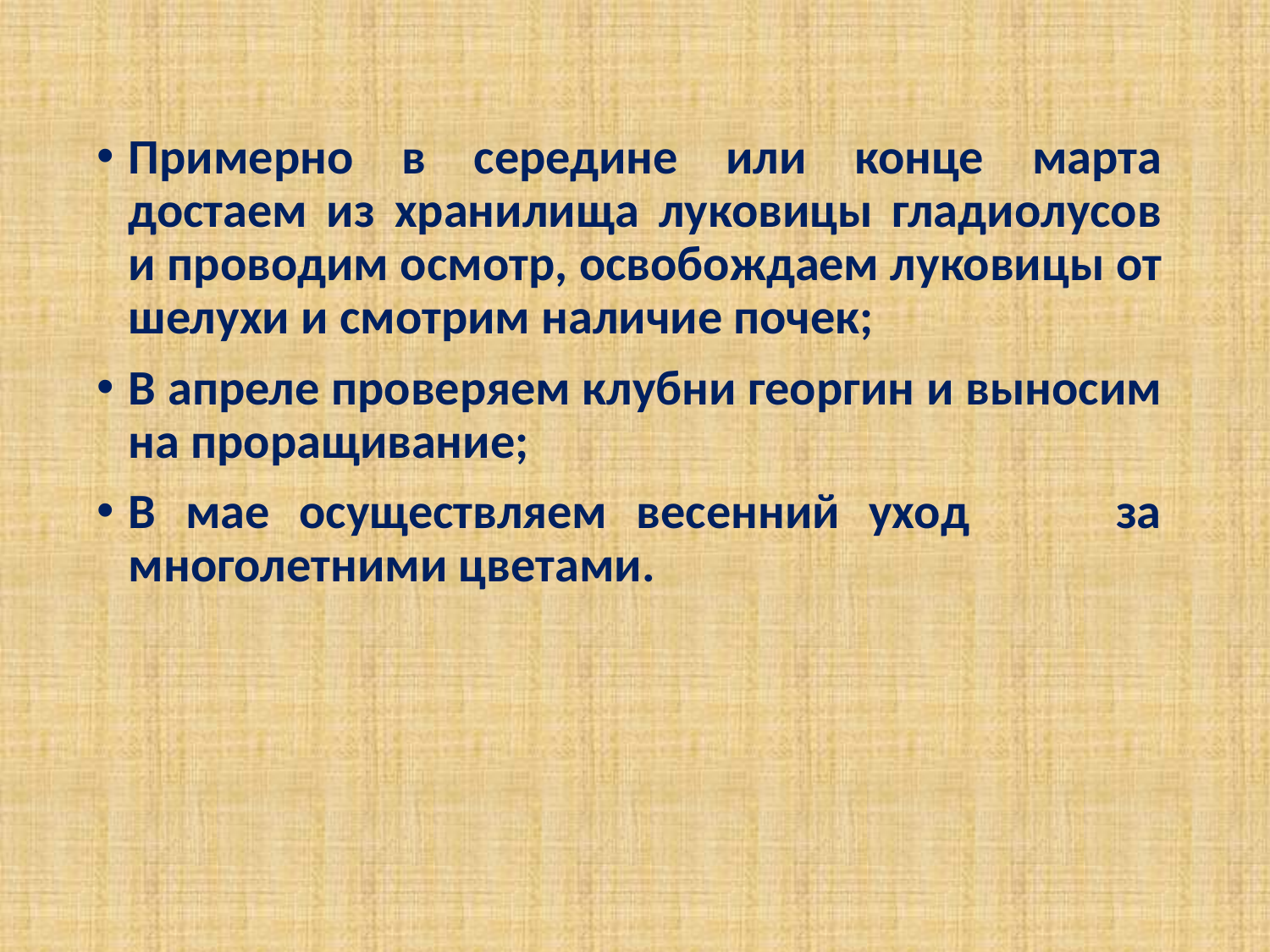

Примерно в середине или конце марта достаем из хранилища луковицы гладиолусов и проводим осмотр, освобождаем луковицы от шелухи и смотрим наличие почек;
В апреле проверяем клубни георгин и выносим на проращивание;
В мае осуществляем весенний уход     за многолетними цветами.